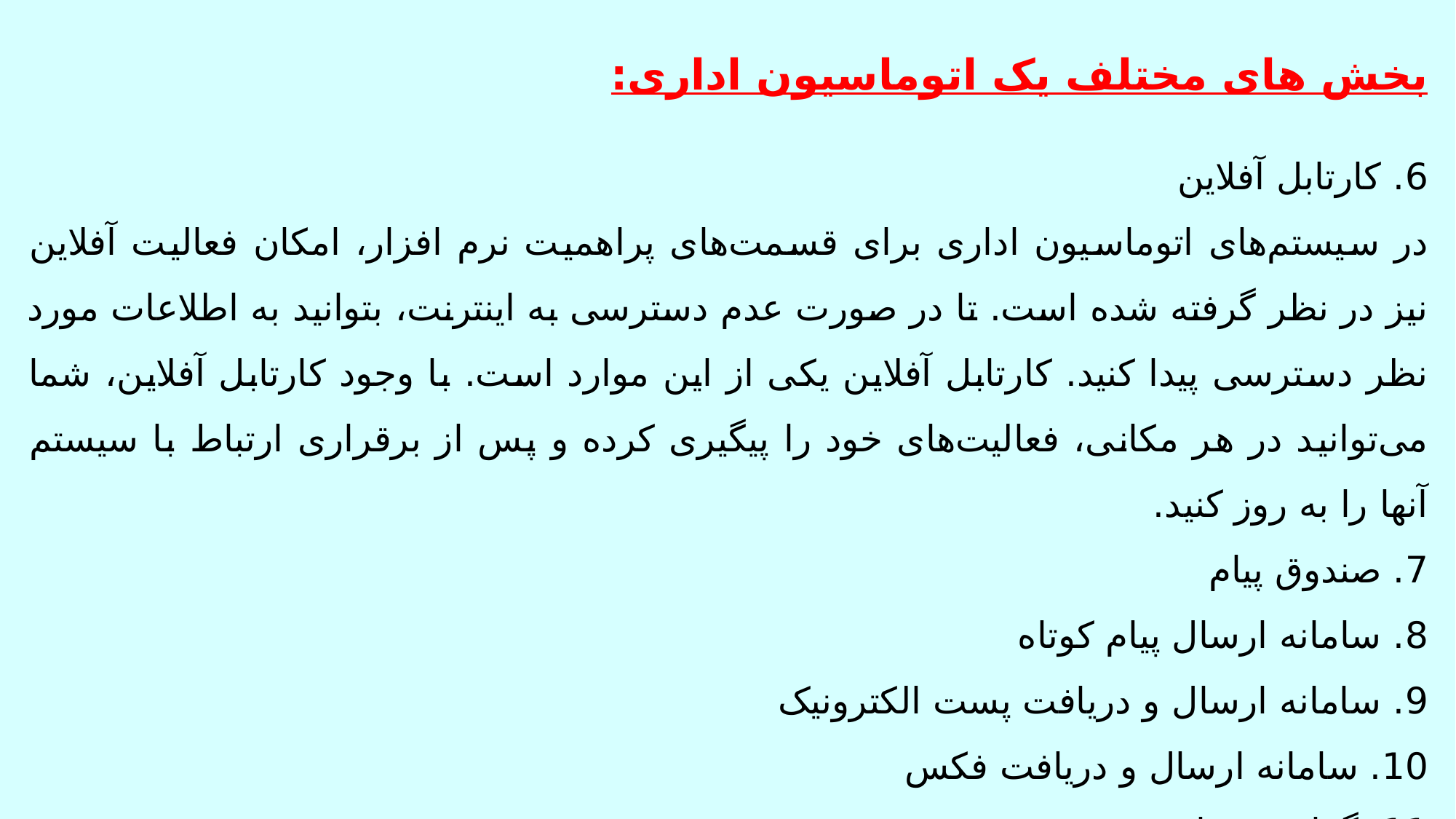

بخش های مختلف یک اتوماسیون اداری:

6. کارتابل آفلاین
در سیستم‌های اتوماسیون اداری برای قسمت‌های پراهمیت نرم افزار، امکان فعالیت آفلاین نیز در نظر گرفته شده است. تا در صورت عدم دسترسی به اینترنت، بتوانید به اطلاعات مورد نظر دسترسی پیدا کنید. کارتابل آفلاین یکی از این موارد است. با وجود کارتابل آفلاین، شما می‌توانید در هر مکانی، فعالیت‌های خود را پیگیری کرده و پس از برقراری ارتباط با سیستم آنها را به روز کنید.
7. صندوق پیام
8. سامانه ارسال پیام کوتاه
9. سامانه ارسال و دریافت پست الکترونیک
10. سامانه ارسال و دریافت فکس
11. گزارش ساز و…